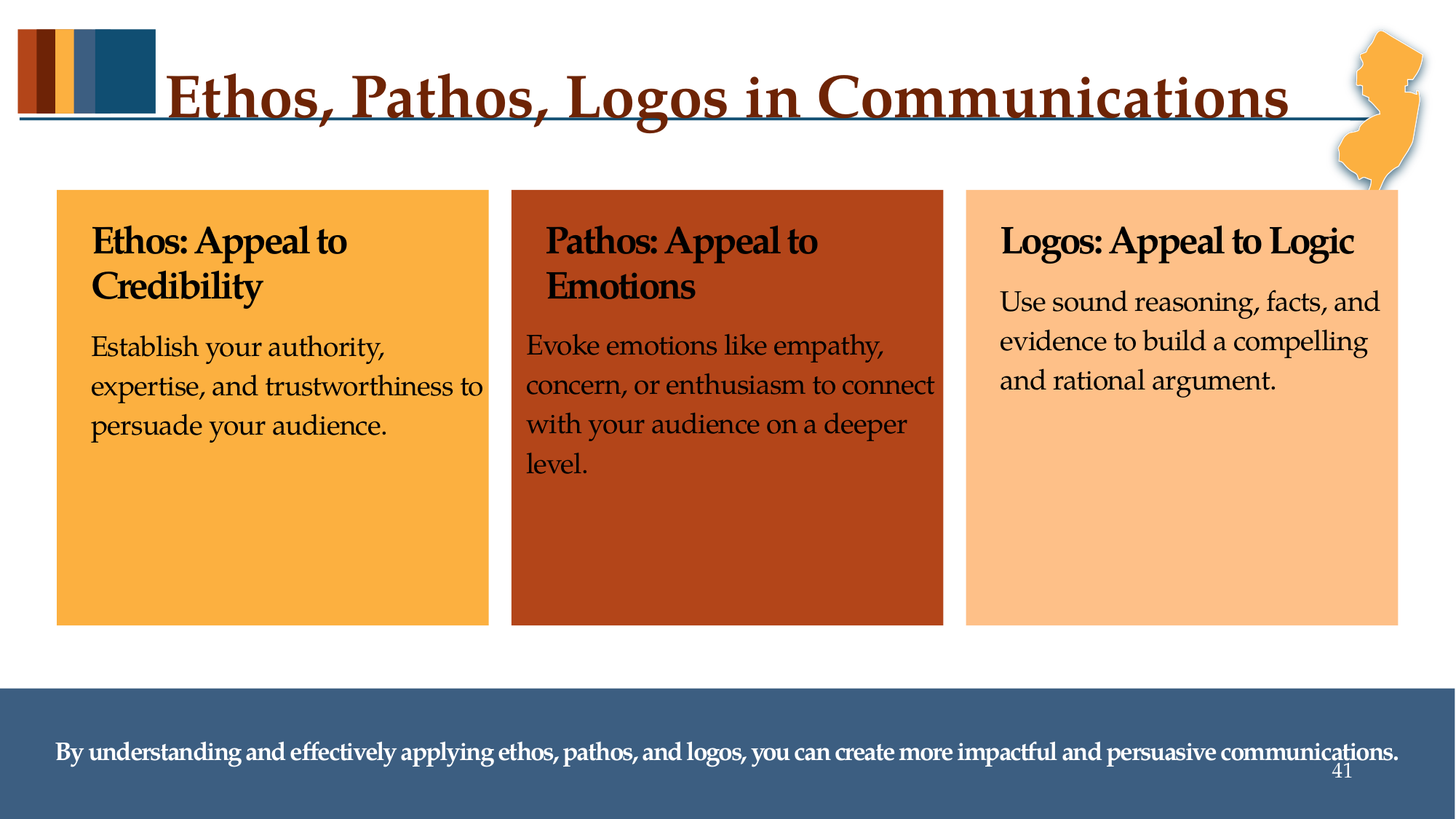

# Ethos, Pathos, Logos in Communications

Ethos: Appeal to Credibility
Pathos: Appeal to Emotions
Logos: Appeal to Logic
Use sound reasoning, facts, and evidence to build a compelling and rational argument.
Evoke emotions like empathy, concern, or enthusiasm to connect with your audience on a deeper level.
Establish your authority, expertise, and trustworthiness to persuade your audience.

By understanding and effectively applying ethos, pathos, and logos, you can create more impactful and persuasive communications.
41